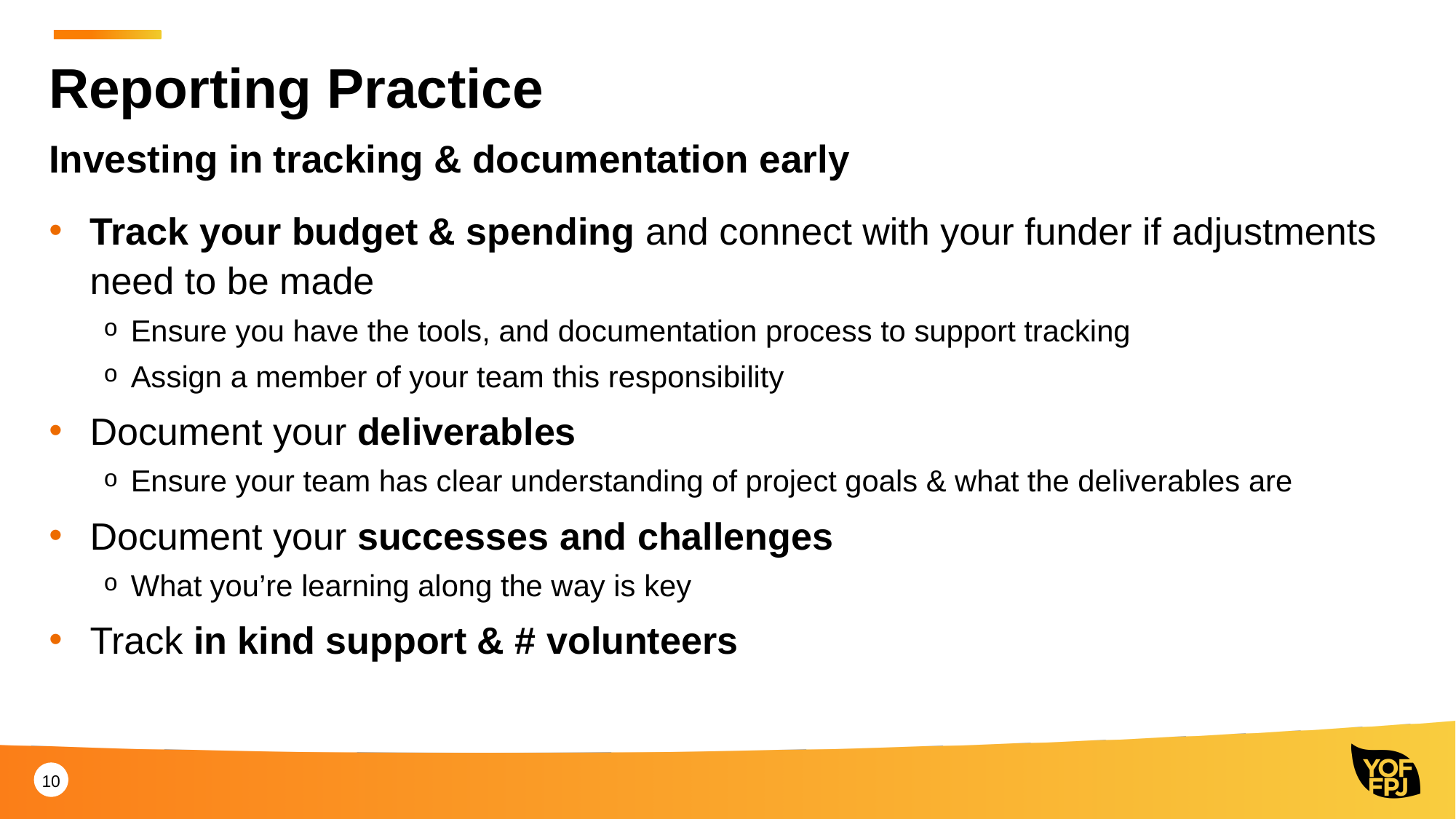

Reporting Practice
Investing in tracking & documentation early
Track your budget & spending and connect with your funder if adjustments need to be made
Ensure you have the tools, and documentation process to support tracking
Assign a member of your team this responsibility
Document your deliverables
Ensure your team has clear understanding of project goals & what the deliverables are
Document your successes and challenges
What you’re learning along the way is key
Track in kind support & # volunteers